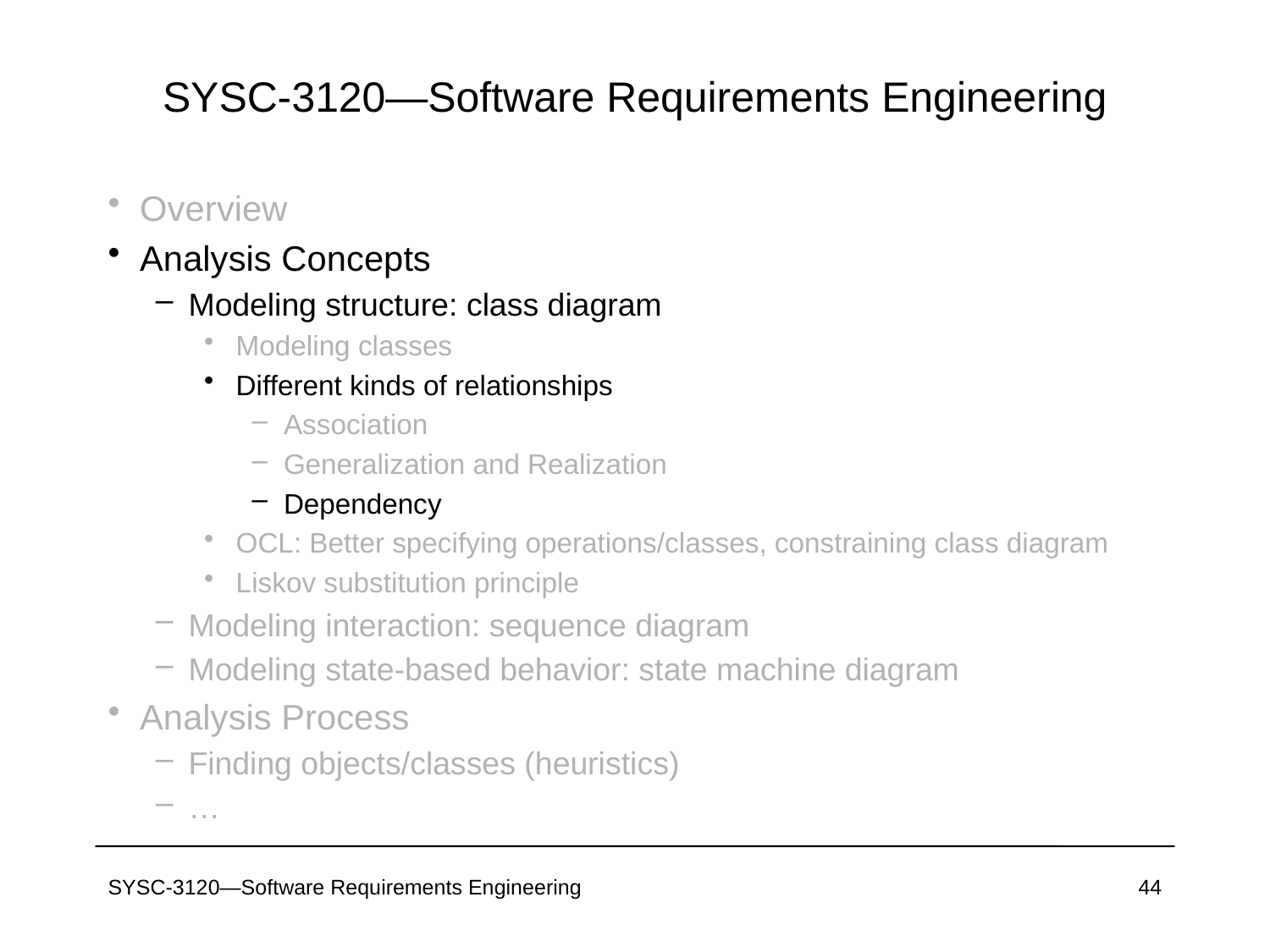

# SYSC-3120—Software Requirements Engineering
Overview
Analysis Concepts
Modeling structure: class diagram
Modeling classes
Different kinds of relationships
Association
Generalization and Realization
Dependency
OCL: Better specifying operations/classes, constraining class diagram
Liskov substitution principle
Modeling interaction: sequence diagram
Modeling state-based behavior: state machine diagram
Analysis Process
Finding objects/classes (heuristics)
…
SYSC-3120—Software Requirements Engineering
44